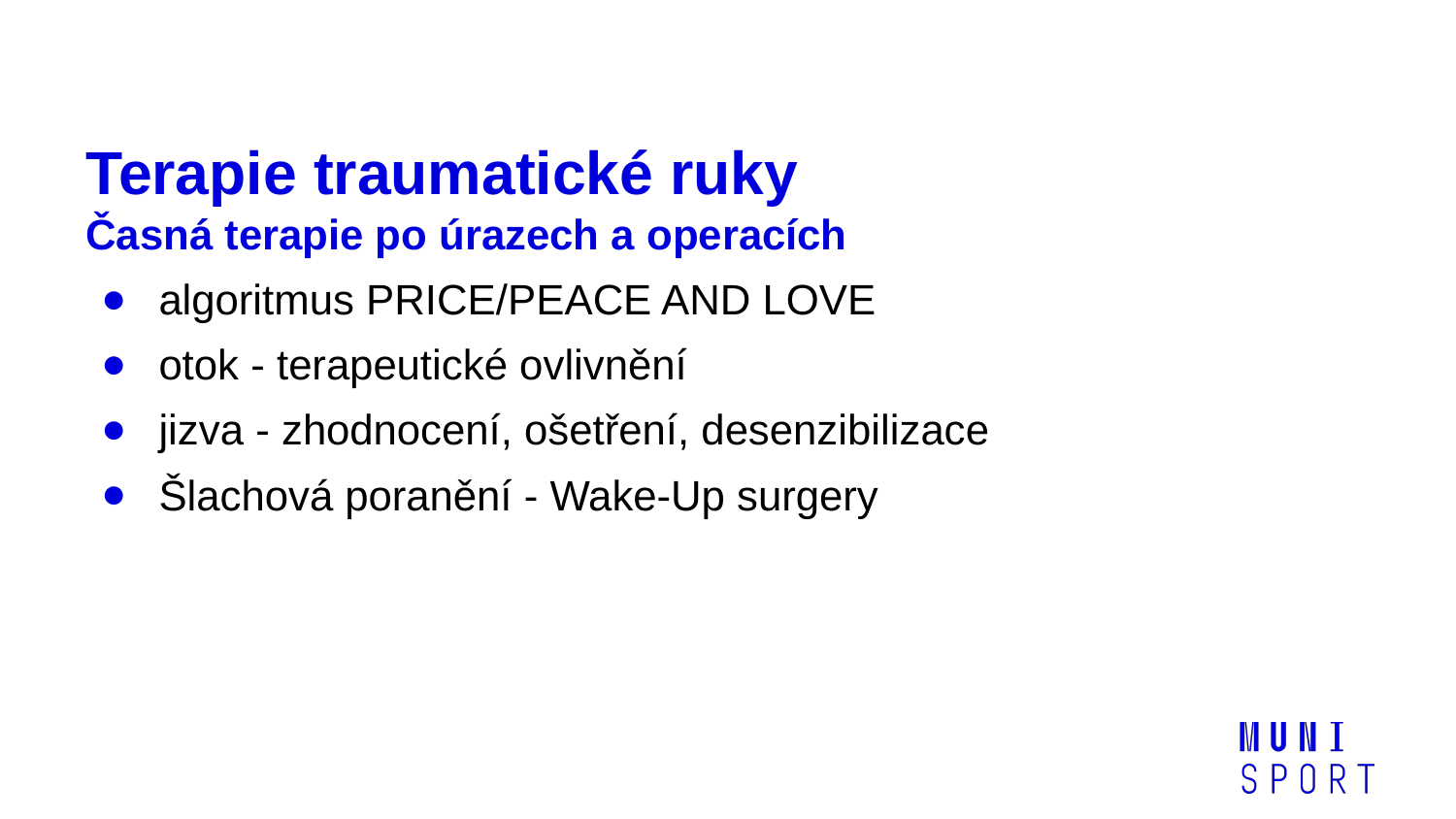

# Terapie traumatické ruky
Časná terapie po úrazech a operacích
algoritmus PRICE/PEACE AND LOVE
otok - terapeutické ovlivnění
jizva - zhodnocení, ošetření, desenzibilizace
Šlachová poranění - Wake-Up surgery